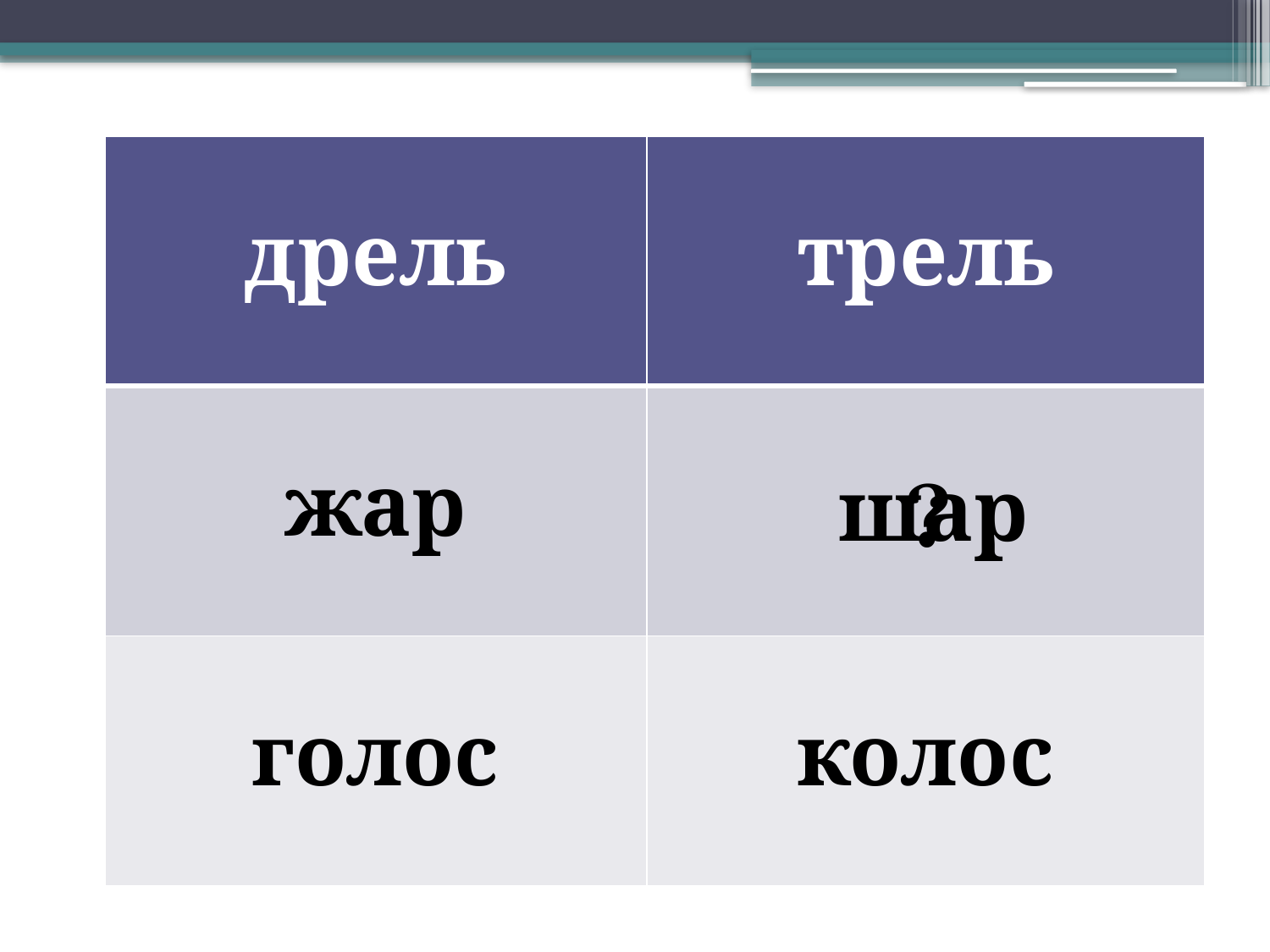

| дрель | трель |
| --- | --- |
| жар |  |
| голос | колос |
шар
?